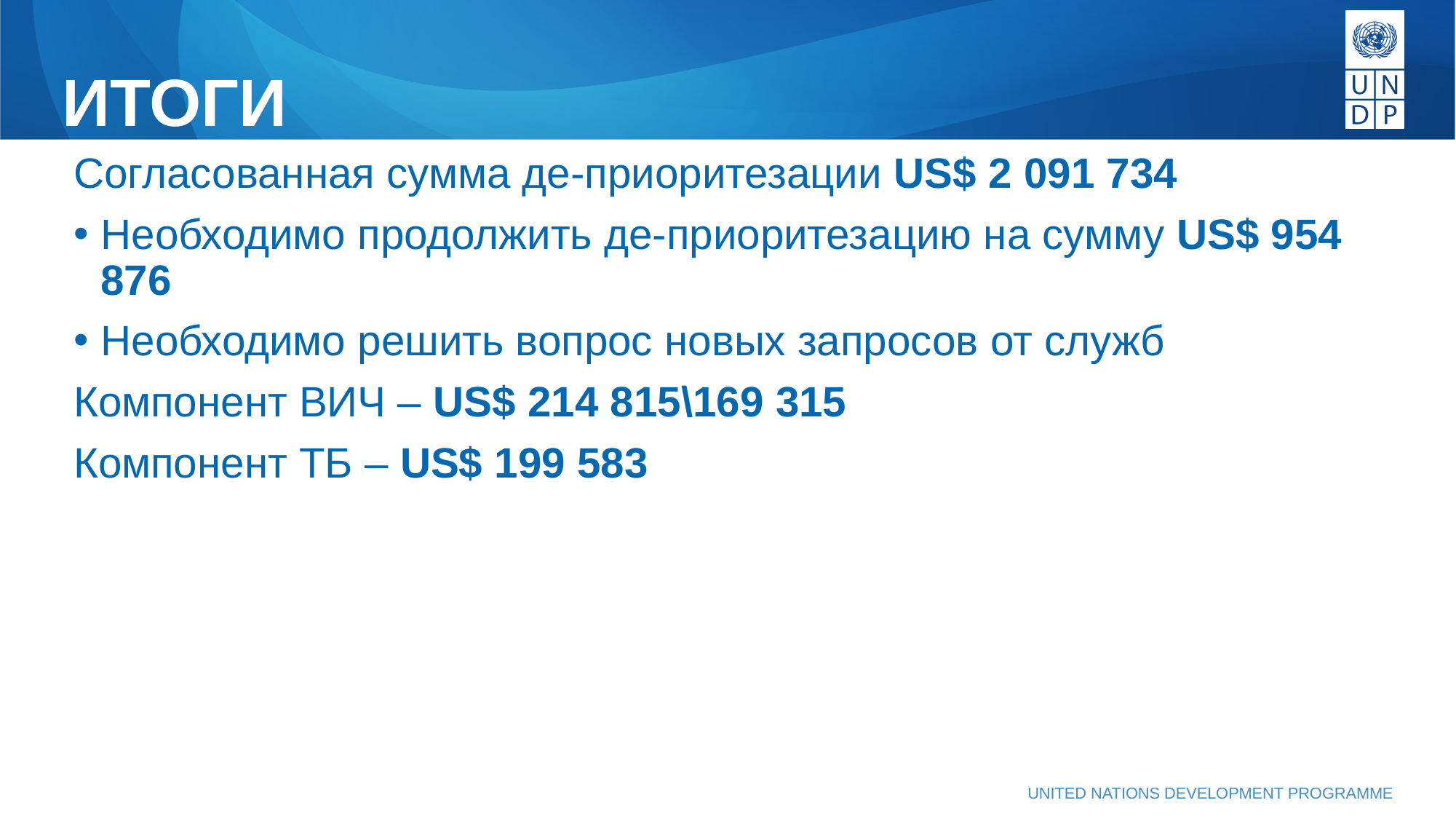

# ИТОГИ
Согласованная сумма де-приоритезации US$ 2 091 734
Необходимо продолжить де-приоритезацию на сумму US$ 954 876
Необходимо решить вопрос новых запросов от служб
Компонент ВИЧ – US$ 214 815\169 315
Компонент ТБ – US$ 199 583